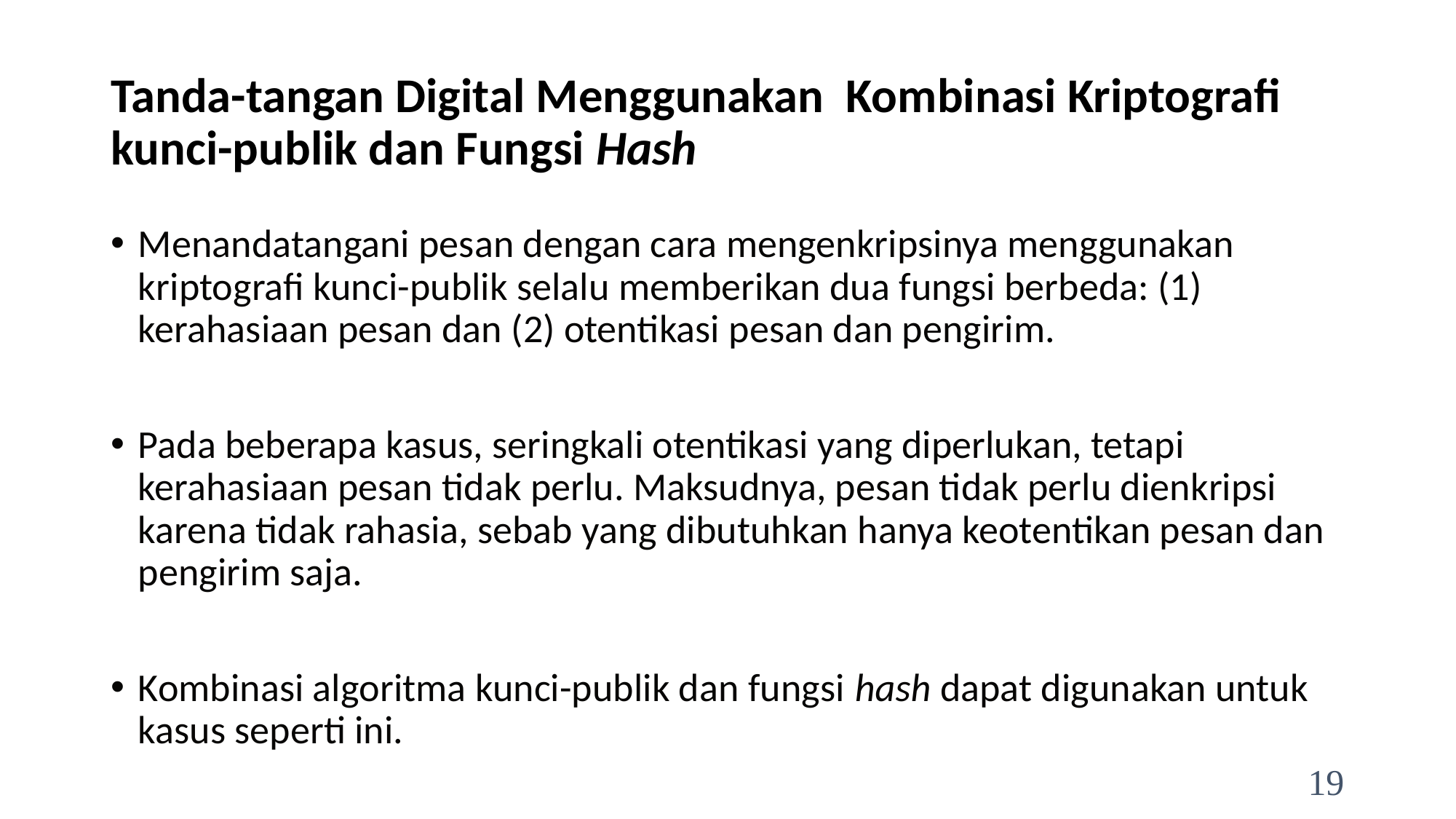

# Tanda-tangan Digital Menggunakan  Kombinasi Kriptografi kunci-publik dan Fungsi Hash
Menandatangani pesan dengan cara mengenkripsinya menggunakan kriptografi kunci-publik selalu memberikan dua fungsi berbeda: (1) kerahasiaan pesan dan (2) otentikasi pesan dan pengirim.

Pada beberapa kasus, seringkali otentikasi yang diperlukan, tetapi kerahasiaan pesan tidak perlu. Maksudnya, pesan tidak perlu dienkripsi karena tidak rahasia, sebab yang dibutuhkan hanya keotentikan pesan dan pengirim saja.

Kombinasi algoritma kunci-publik dan fungsi hash dapat digunakan untuk kasus seperti ini.
19